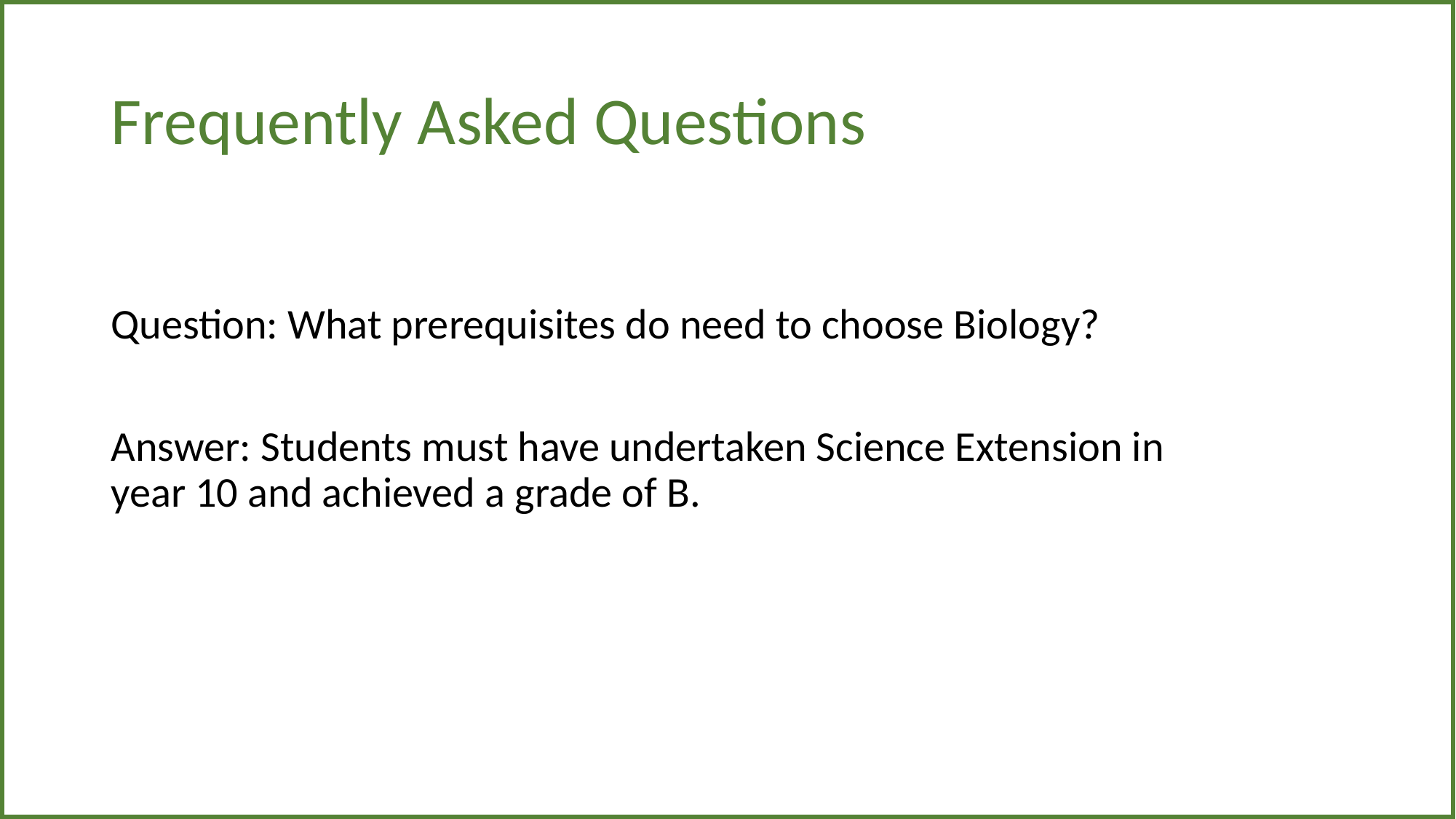

|  |
| --- |
# Frequently Asked Questions
Question: What prerequisites do need to choose Biology?

Answer: Students must have undertaken Science Extension in year 10 and achieved a grade of B.